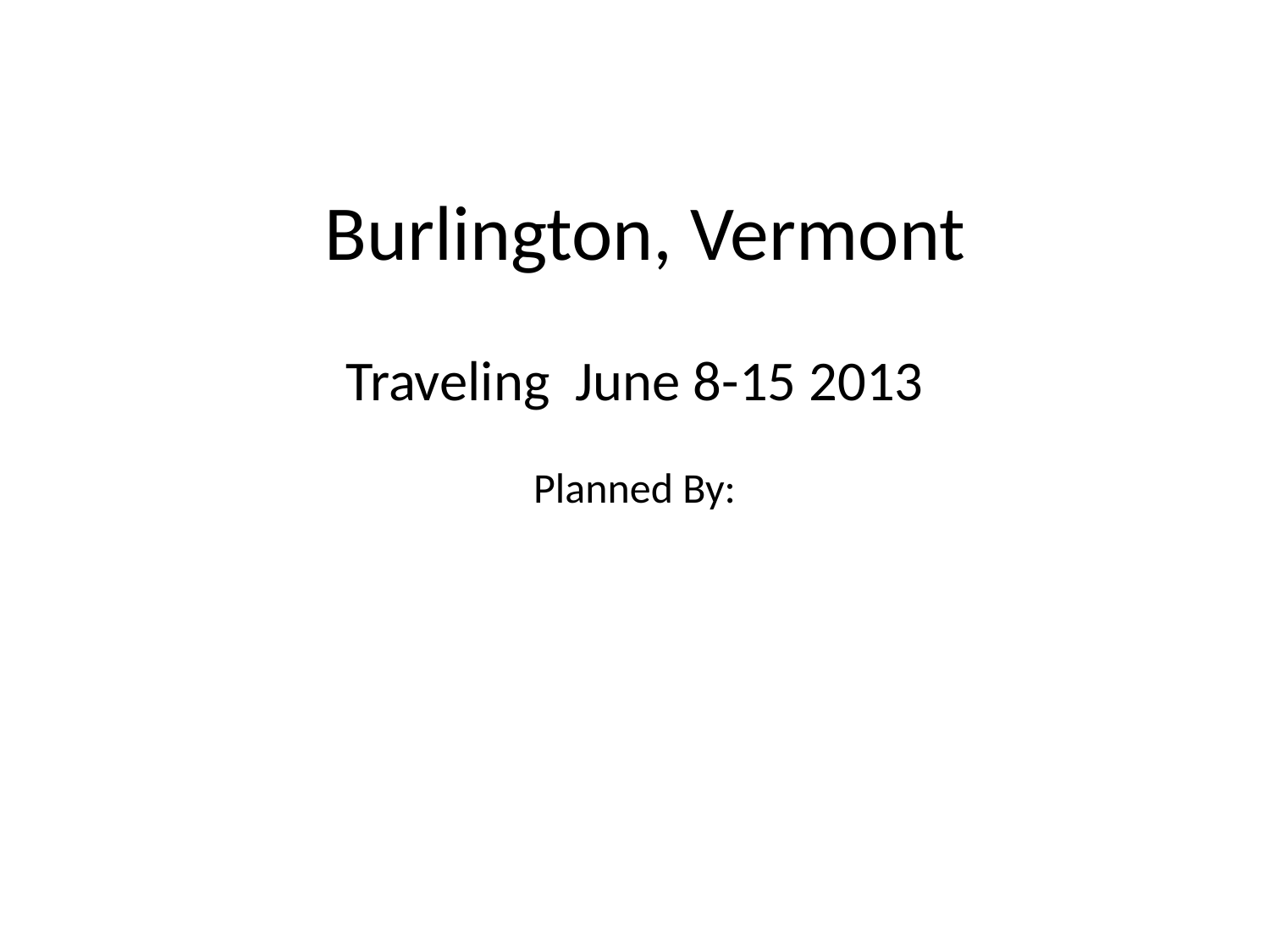

# Burlington, Vermont
Traveling  June 8-15 2013
Planned By: